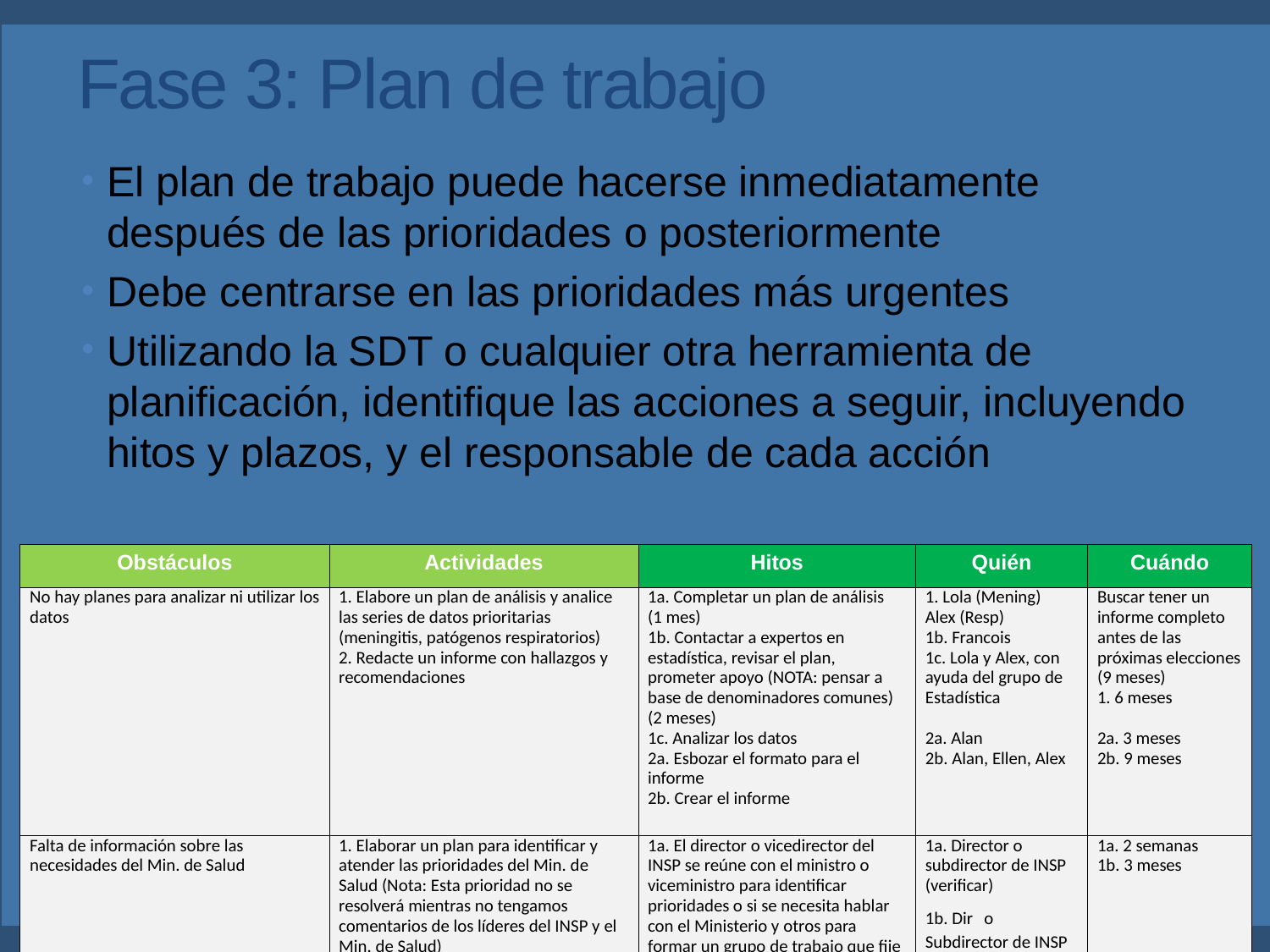

Fase 3: Plan de trabajo
El plan de trabajo puede hacerse inmediatamente después de las prioridades o posteriormente
Debe centrarse en las prioridades más urgentes
Utilizando la SDT o cualquier otra herramienta de planificación, identifique las acciones a seguir, incluyendo hitos y plazos, y el responsable de cada acción
| Obstáculos | Actividades | Hitos | Quién | Cuándo |
| --- | --- | --- | --- | --- |
| No hay planes para analizar ni utilizar los datos | 1. Elabore un plan de análisis y analice las series de datos prioritarias (meningitis, patógenos respiratorios) 2. Redacte un informe con hallazgos y recomendaciones | 1a. Completar un plan de análisis (1 mes) 1b. Contactar a expertos en estadística, revisar el plan, prometer apoyo (NOTA: pensar a base de denominadores comunes) (2 meses) 1c. Analizar los datos 2a. Esbozar el formato para el informe 2b. Crear el informe | 1. Lola (Mening) Alex (Resp) 1b. Francois 1c. Lola y Alex, con ayuda del grupo de Estadística   2a. Alan 2b. Alan, Ellen, Alex | Buscar tener un informe completo antes de las próximas elecciones (9 meses) 1. 6 meses   2a. 3 meses 2b. 9 meses |
| Falta de información sobre las necesidades del Min. de Salud | 1. Elaborar un plan para identificar y atender las prioridades del Min. de Salud (Nota: Esta prioridad no se resolverá mientras no tengamos comentarios de los líderes del INSP y el Min. de Salud) | 1a. El director o vicedirector del INSP se reúne con el ministro o viceministro para identificar prioridades o si se necesita hablar con el Ministerio y otros para formar un grupo de trabajo que fije prioridades del Min. de Salud 1b. Plan de prioridades completo (los pasos específicos dependerán de la respuesta del ministro) | 1a. Director o subdirector de INSP (verificar) 1b. Dir o Subdirector de INSP | 1a. 2 semanas 1b. 3 meses |